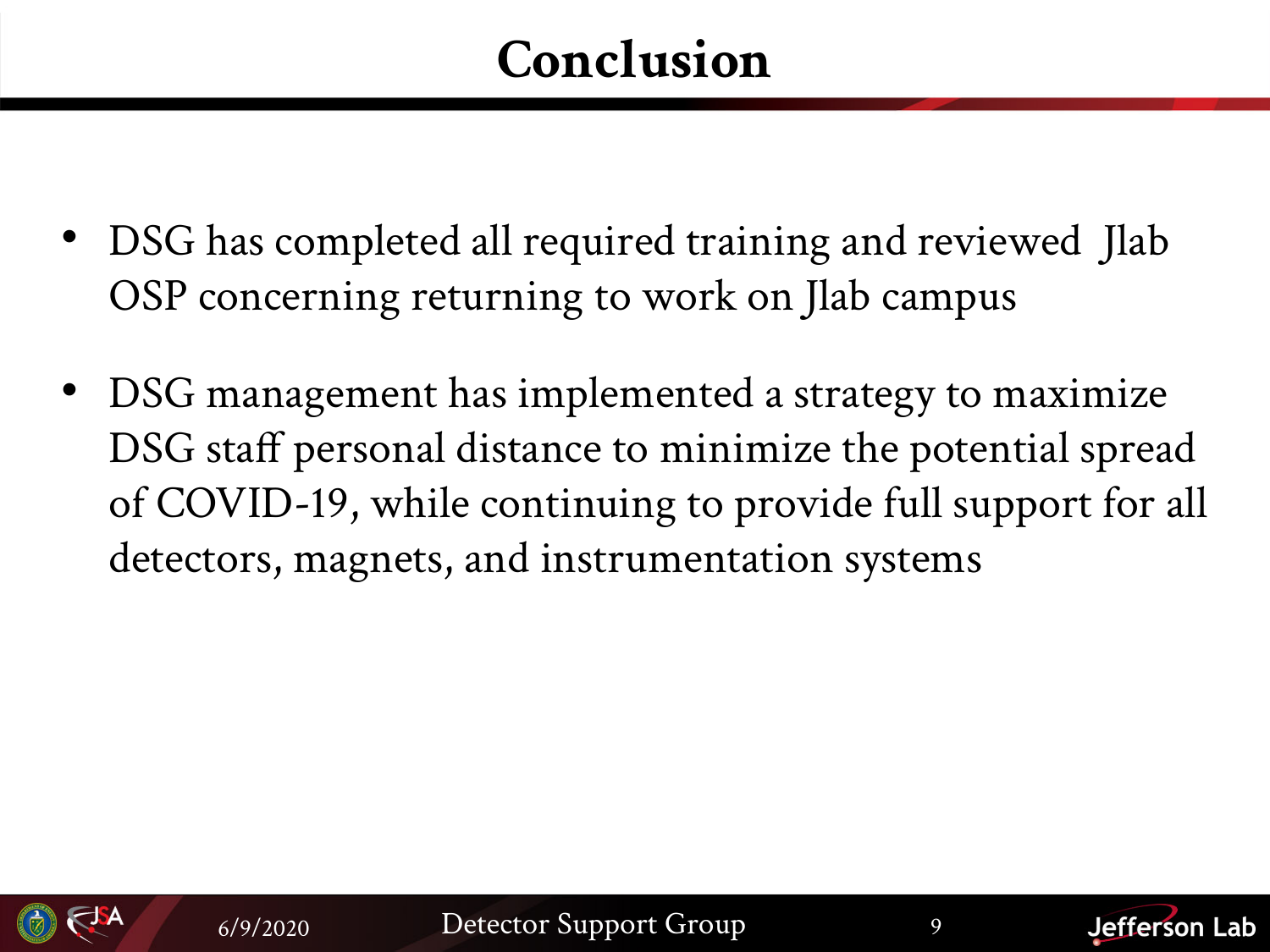

# Conclusion
DSG has completed all required training and reviewed  Jlab OSP concerning returning to work on Jlab campus
DSG management has implemented a strategy to maximize DSG staff personal distance to minimize the potential spread of COVID-19, while continuing to provide full support for all detectors, magnets, and instrumentation systems
Detector Support Group